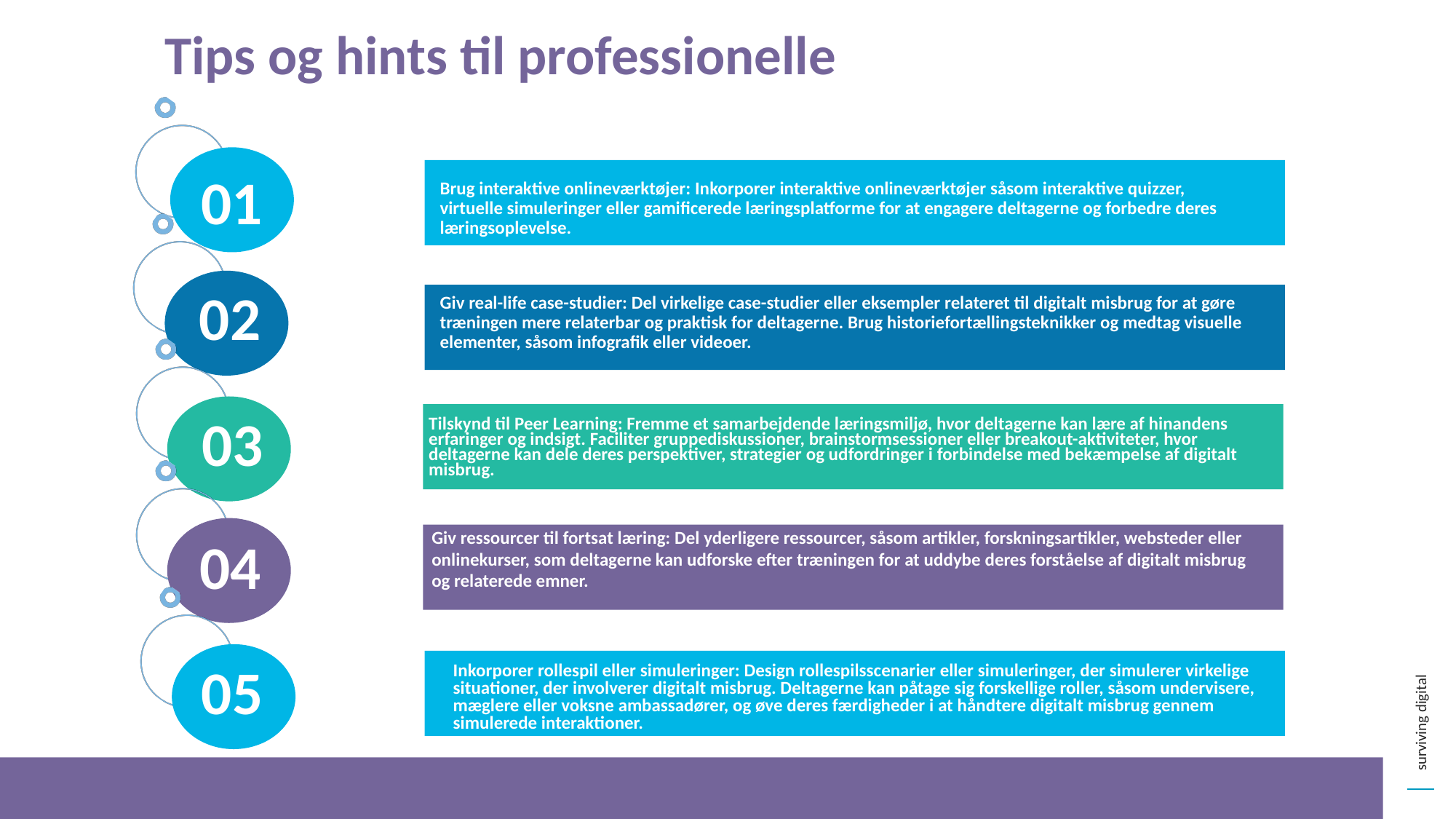

Tips og hints til professionelle

01
Brug interaktive onlineværktøjer: Inkorporer interaktive onlineværktøjer såsom interaktive quizzer, virtuelle simuleringer eller gamificerede læringsplatforme for at engagere deltagerne og forbedre deres læringsoplevelse.
02
Giv real-life case-studier: Del virkelige case-studier eller eksempler relateret til digitalt misbrug for at gøre træningen mere relaterbar og praktisk for deltagerne. Brug historiefortællingsteknikker og medtag visuelle elementer, såsom infografik eller videoer.
Tilskynd til Peer Learning: Fremme et samarbejdende læringsmiljø, hvor deltagerne kan lære af hinandens erfaringer og indsigt. Faciliter gruppediskussioner, brainstormsessioner eller breakout-aktiviteter, hvor deltagerne kan dele deres perspektiver, strategier og udfordringer i forbindelse med bekæmpelse af digitalt misbrug.
03
Giv ressourcer til fortsat læring: Del yderligere ressourcer, såsom artikler, forskningsartikler, websteder eller onlinekurser, som deltagerne kan udforske efter træningen for at uddybe deres forståelse af digitalt misbrug og relaterede emner.
04
Inkorporer rollespil eller simuleringer: Design rollespilsscenarier eller simuleringer, der simulerer virkelige situationer, der involverer digitalt misbrug. Deltagerne kan påtage sig forskellige roller, såsom undervisere, mæglere eller voksne ambassadører, og øve deres færdigheder i at håndtere digitalt misbrug gennem simulerede interaktioner.
05